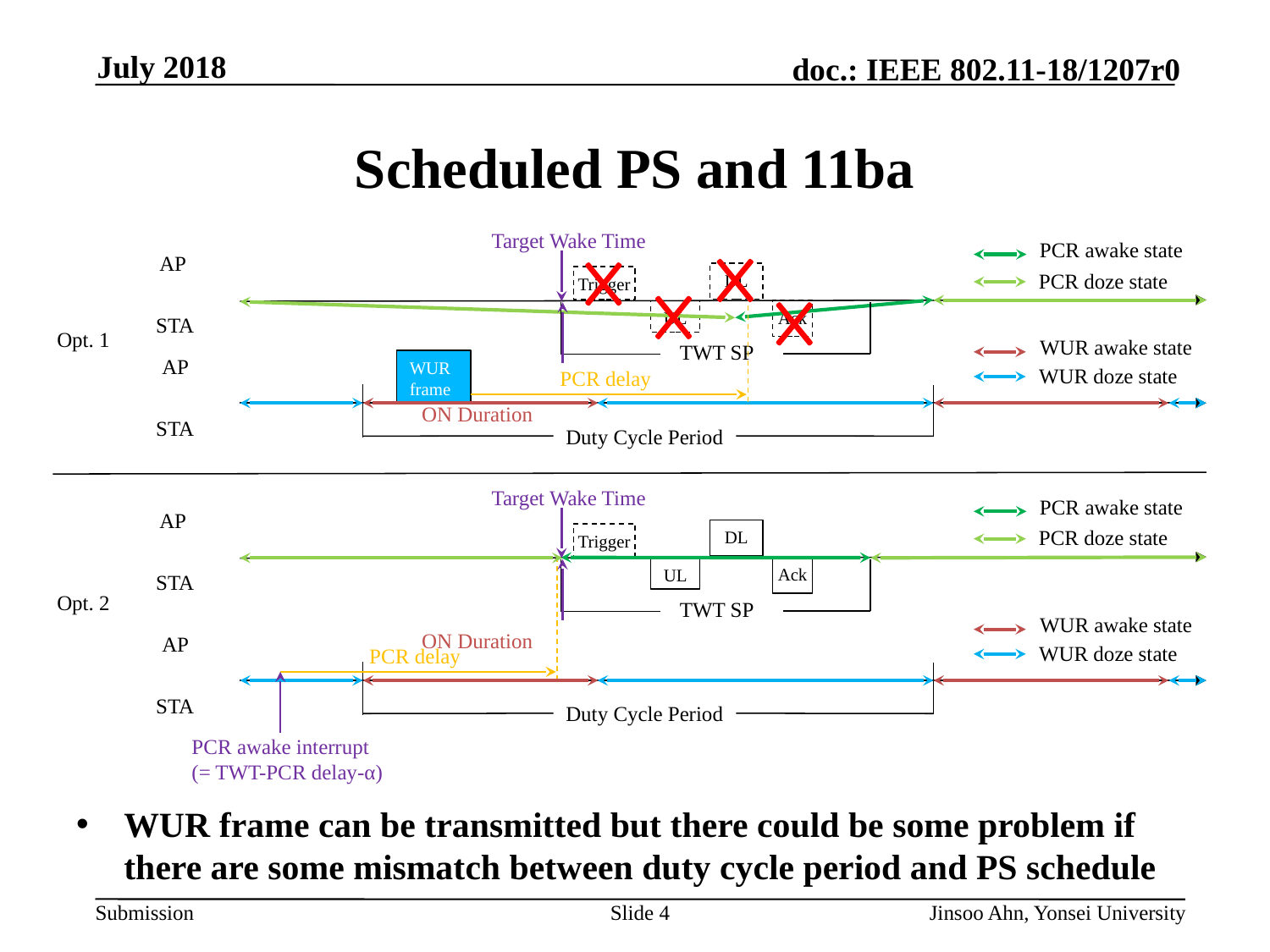

# Scheduled PS and 11ba
Target Wake Time
PCR awake state

AP

PCR doze state
DL
Trigger

Ack
UL
STA
Opt. 1
WUR awake state
TWT SP
AP
WUR
frame
WUR doze state
PCR delay
ON Duration
STA
Duty Cycle Period
Target Wake Time
PCR awake state
AP
PCR doze state
DL
Trigger
Ack
UL
STA
Opt. 2
TWT SP
WUR awake state
ON Duration
AP
WUR doze state
PCR delay
STA
Duty Cycle Period
PCR awake interrupt
(= TWT-PCR delay-α)
WUR frame can be transmitted but there could be some problem if there are some mismatch between duty cycle period and PS schedule